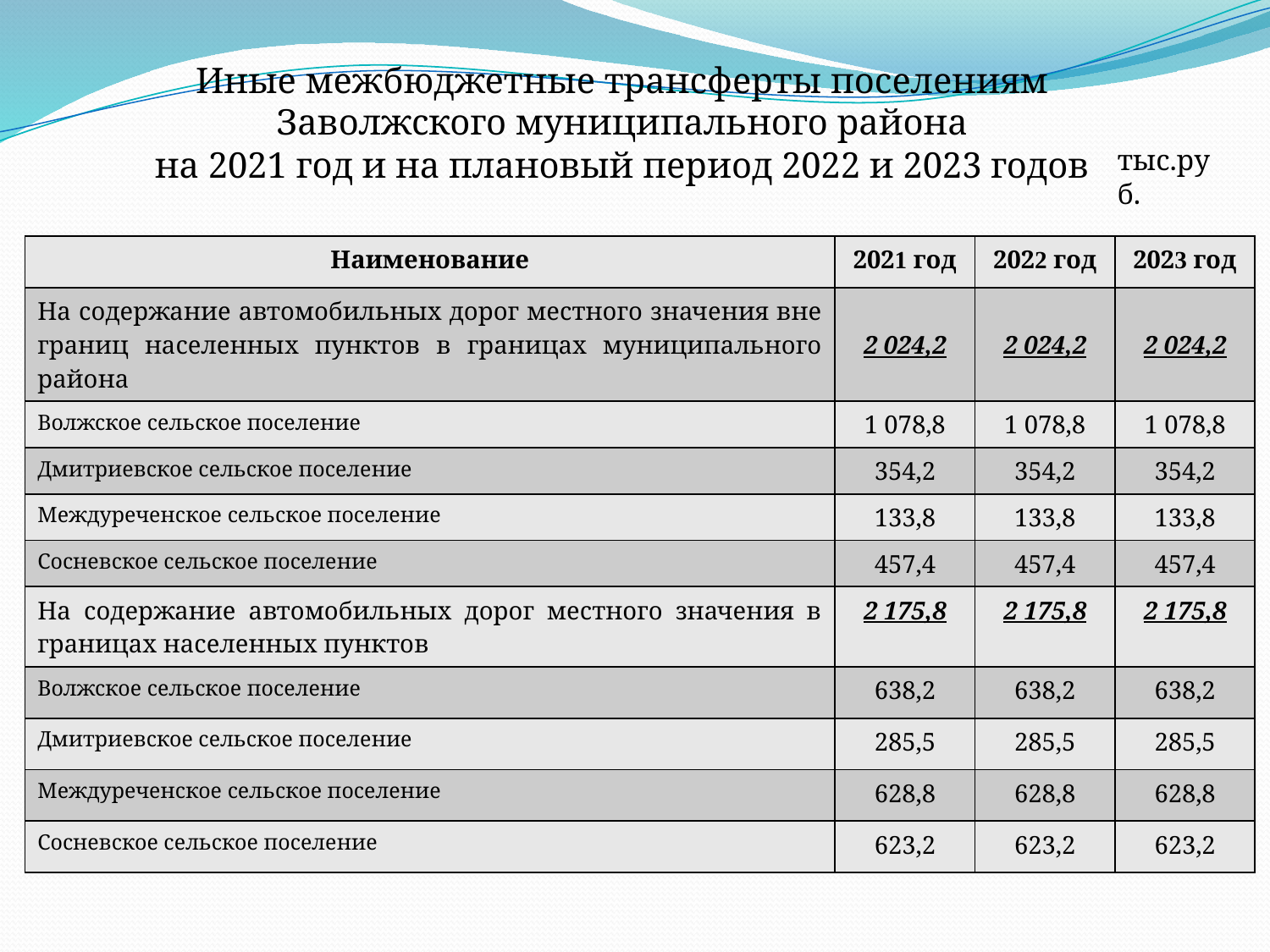

# Иные межбюджетные трансферты поселениям Заволжского муниципального района на 2021 год и на плановый период 2022 и 2023 годов
тыс.руб.
| Наименование | 2021 год | 2022 год | 2023 год |
| --- | --- | --- | --- |
| На содержание автомобильных дорог местного значения вне границ населенных пунктов в границах муниципального района | 2 024,2 | 2 024,2 | 2 024,2 |
| Волжское сельское поселение | 1 078,8 | 1 078,8 | 1 078,8 |
| Дмитриевское сельское поселение | 354,2 | 354,2 | 354,2 |
| Междуреченское сельское поселение | 133,8 | 133,8 | 133,8 |
| Сосневское сельское поселение | 457,4 | 457,4 | 457,4 |
| На содержание автомобильных дорог местного значения в границах населенных пунктов | 2 175,8 | 2 175,8 | 2 175,8 |
| Волжское сельское поселение | 638,2 | 638,2 | 638,2 |
| Дмитриевское сельское поселение | 285,5 | 285,5 | 285,5 |
| Междуреченское сельское поселение | 628,8 | 628,8 | 628,8 |
| Сосневское сельское поселение | 623,2 | 623,2 | 623,2 |